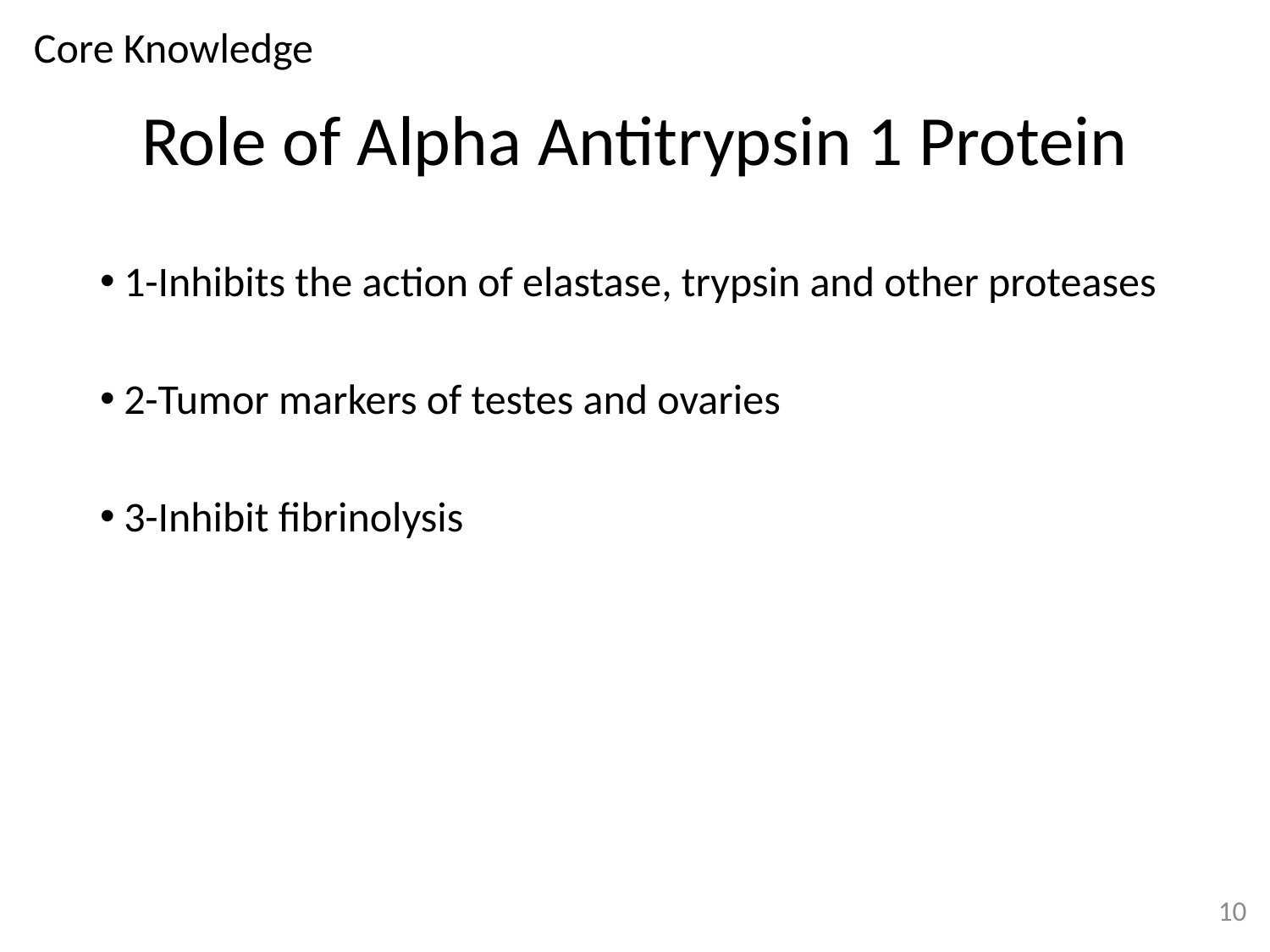

Core Knowledge
# Role of Alpha Antitrypsin 1 Protein
1-Inhibits the action of elastase, trypsin and other proteases

2-Tumor markers of testes and ovaries

3-Inhibit fibrinolysis

10